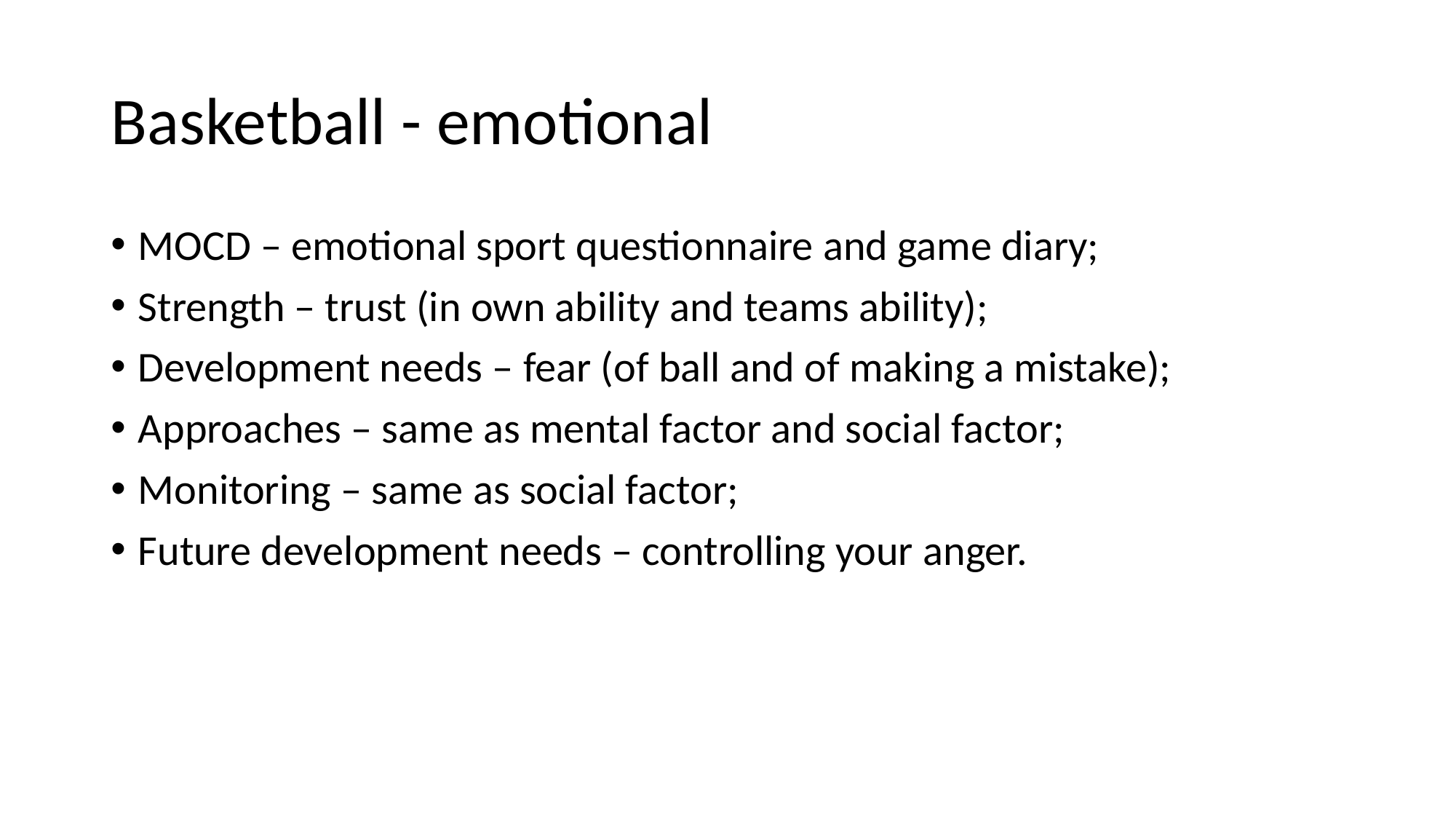

# Basketball - emotional
MOCD – emotional sport questionnaire and game diary;
Strength – trust (in own ability and teams ability);
Development needs – fear (of ball and of making a mistake);
Approaches – same as mental factor and social factor;
Monitoring – same as social factor;
Future development needs – controlling your anger.